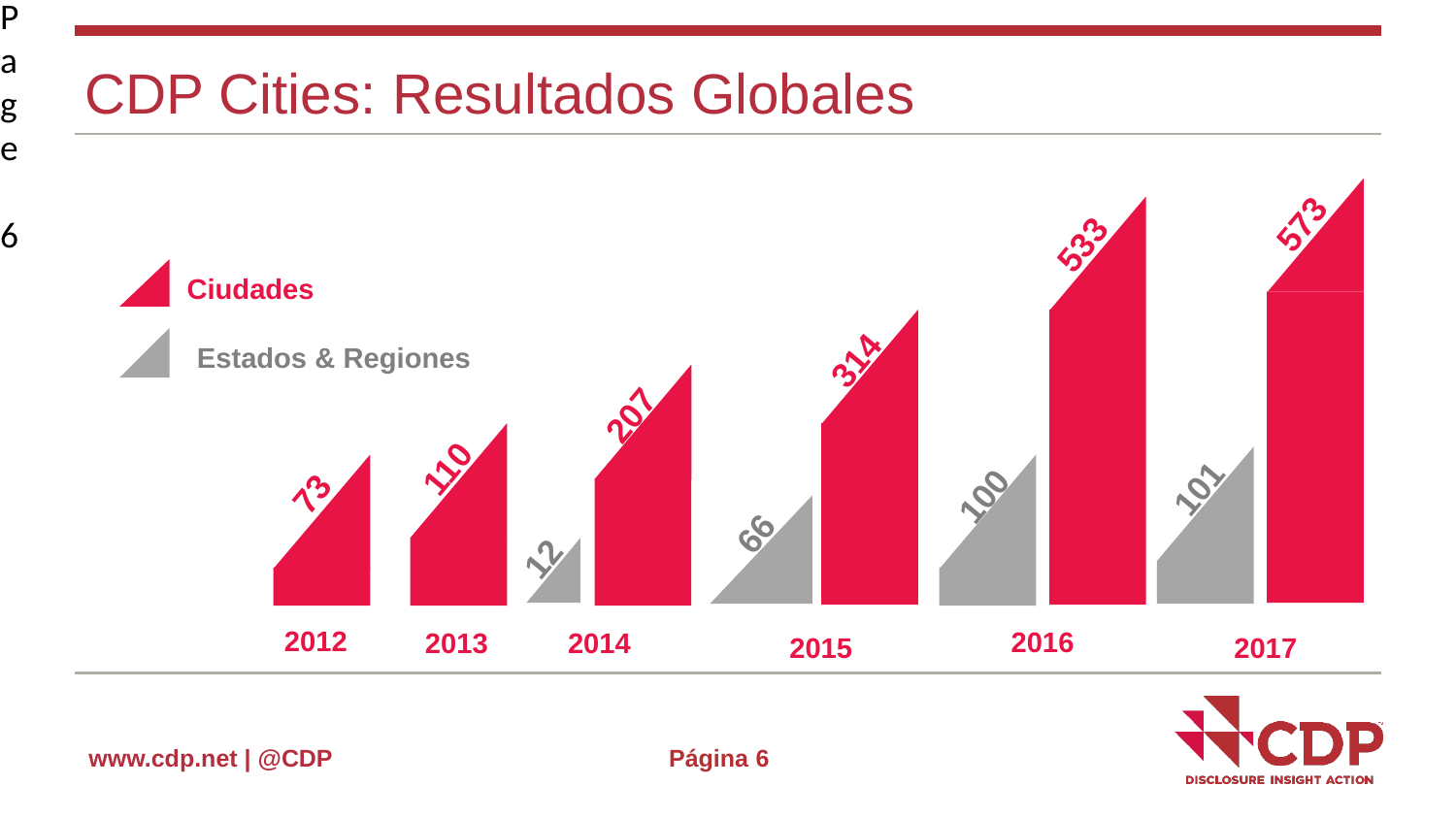

Page 6
# CDP Cities: Resultados Globales
573

533

Ciudades

Estados & Regiones
314

207

110

101
73
100

66

12

2012
2016
2014
2013
2017
2015
Página 6